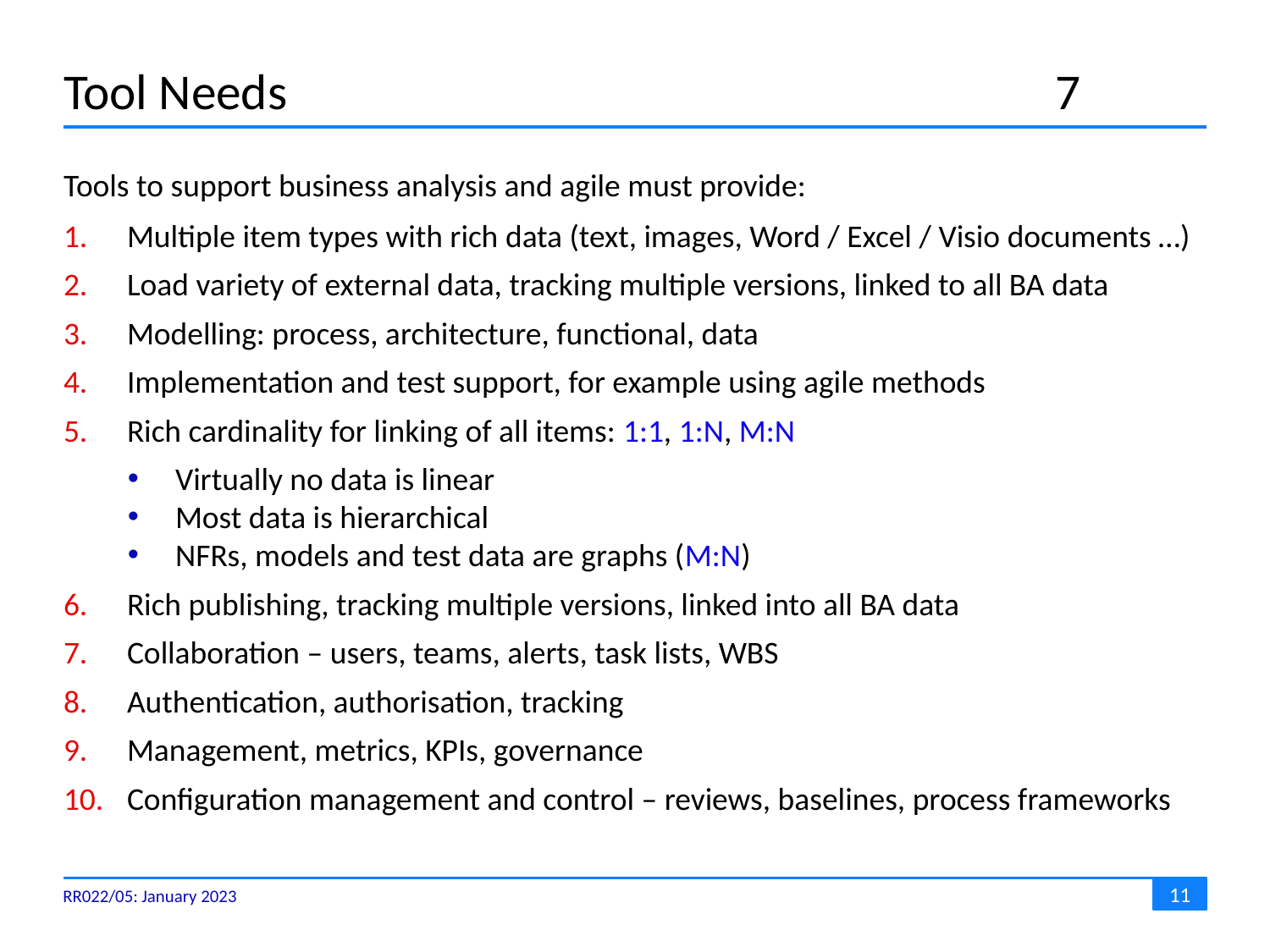

# Tool Needs	7
Tools to support business analysis and agile must provide:
Multiple item types with rich data (text, images, Word / Excel / Visio documents …)
Load variety of external data, tracking multiple versions, linked to all BA data
Modelling: process, architecture, functional, data
Implementation and test support, for example using agile methods
Rich cardinality for linking of all items: 1:1, 1:N, M:N
Virtually no data is linear
Most data is hierarchical
NFRs, models and test data are graphs (M:N)
Rich publishing, tracking multiple versions, linked into all BA data
Collaboration – users, teams, alerts, task lists, WBS
Authentication, authorisation, tracking
Management, metrics, KPIs, governance
Configuration management and control – reviews, baselines, process frameworks